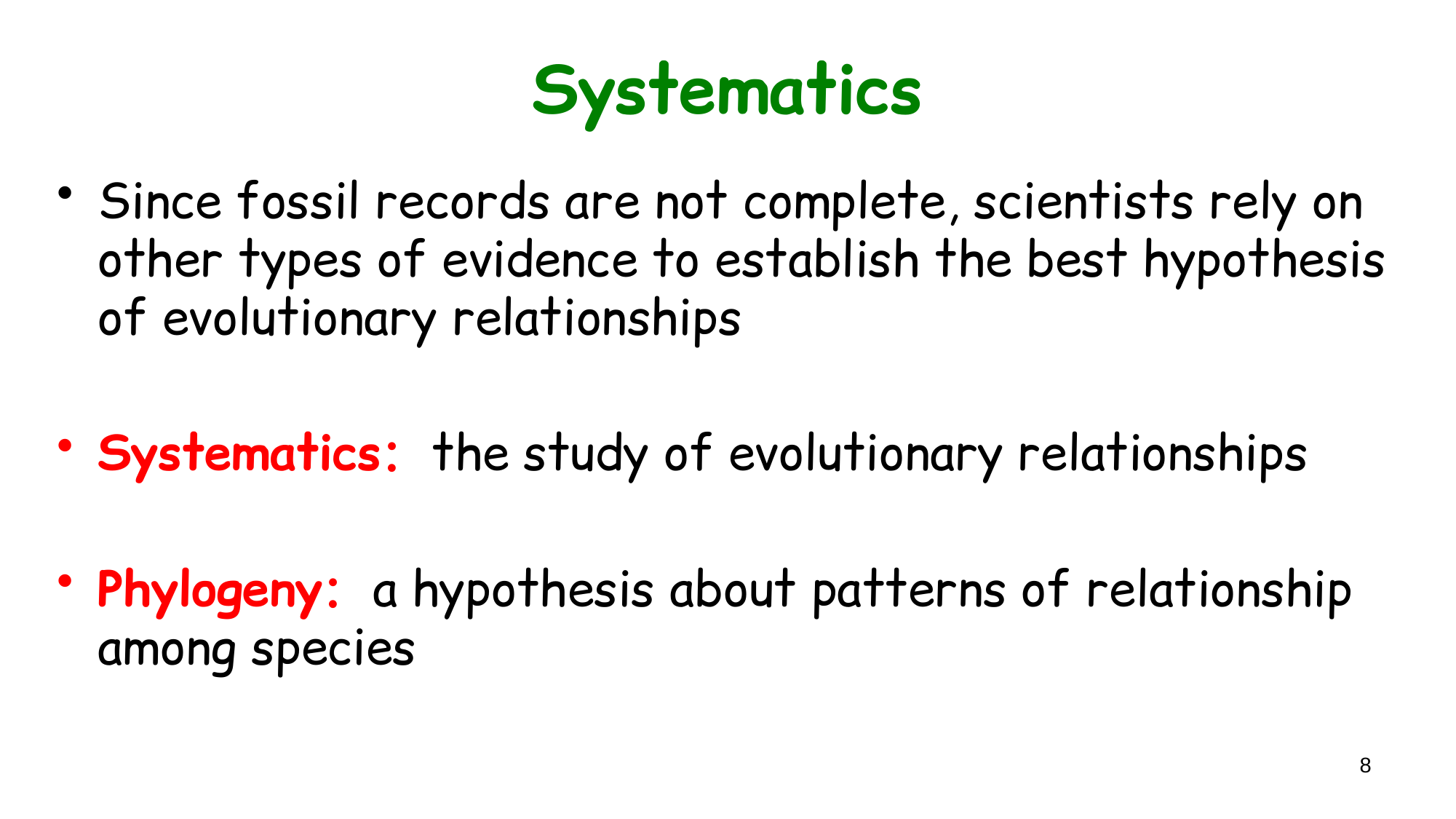

# Systematics
Since fossil records are not complete, scientists rely on other types of evidence to establish the best hypothesis of evolutionary relationships

Systematics:  the study of evolutionary relationships

Phylogeny:  a hypothesis about patterns of relationship among species
8